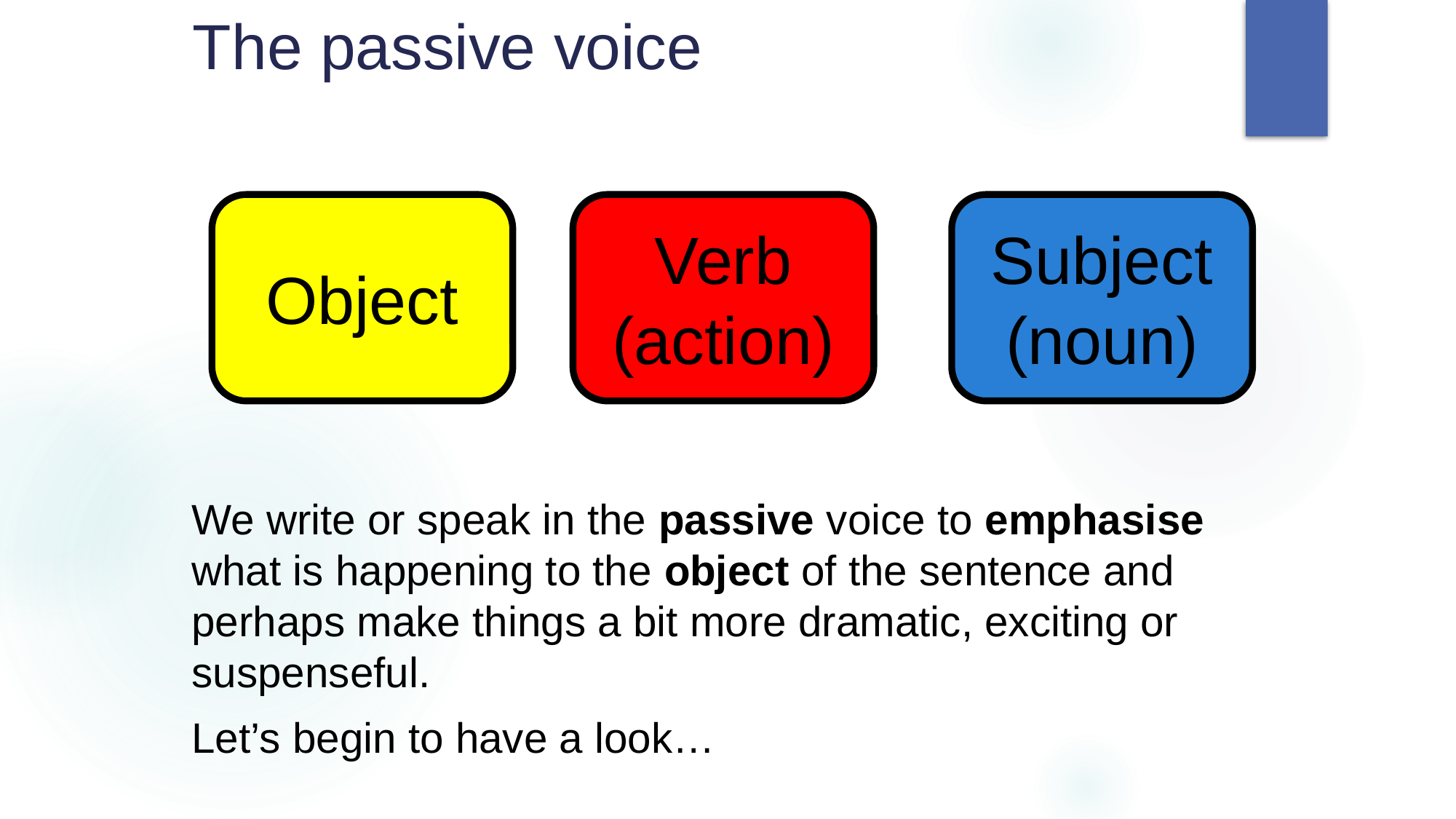

# The passive voice
Object
Verb (action)
Subject (noun)
We write or speak in the passive voice to emphasise what is happening to the object of the sentence and perhaps make things a bit more dramatic, exciting or suspenseful.
Let’s begin to have a look…